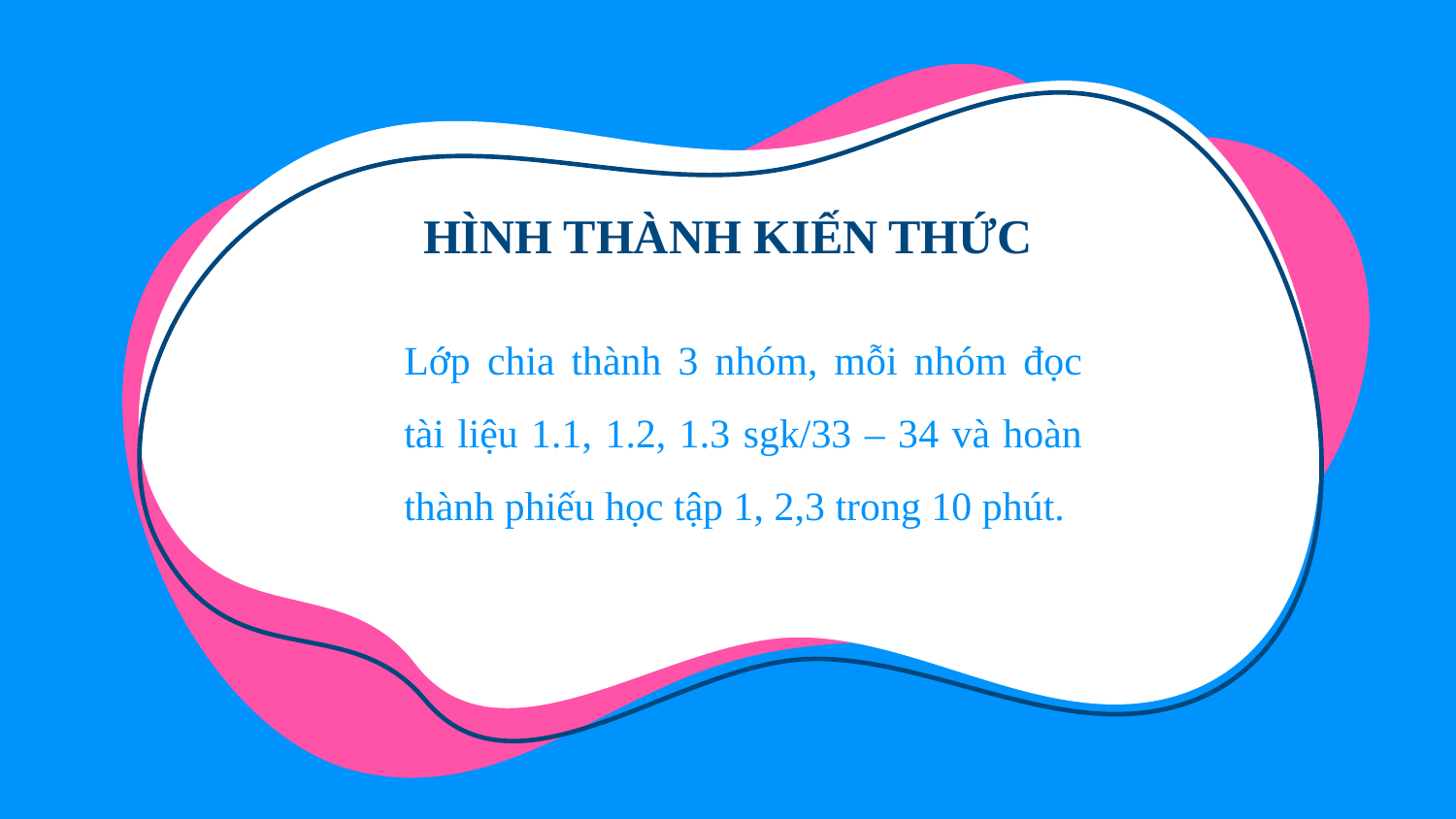

# HÌNH THÀNH KIẾN THỨC
Lớp chia thành 3 nhóm, mỗi nhóm đọc tài liệu 1.1, 1.2, 1.3 sgk/33 – 34 và hoàn thành phiếu học tập 1, 2,3 trong 10 phút.